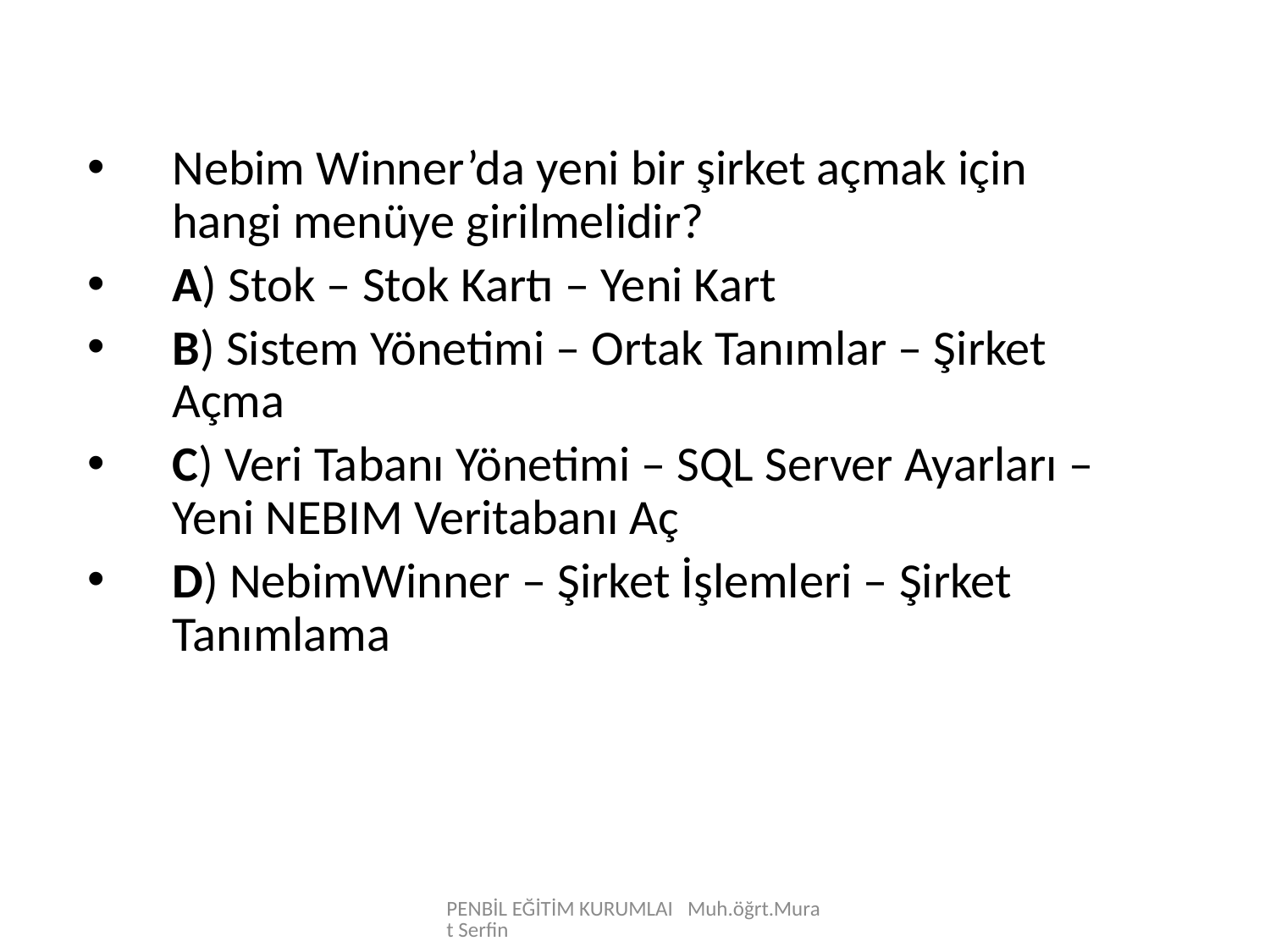

Nebim Winner’da yeni bir şirket açmak için hangi menüye girilmelidir?
A) Stok – Stok Kartı – Yeni Kart
B) Sistem Yönetimi – Ortak Tanımlar – Şirket Açma
C) Veri Tabanı Yönetimi – SQL Server Ayarları – Yeni NEBIM Veritabanı Aç
D) NebimWinner – Şirket İşlemleri – Şirket Tanımlama
PENBİL EĞİTİM KURUMLAI   Muh.öğrt.Murat Serfin